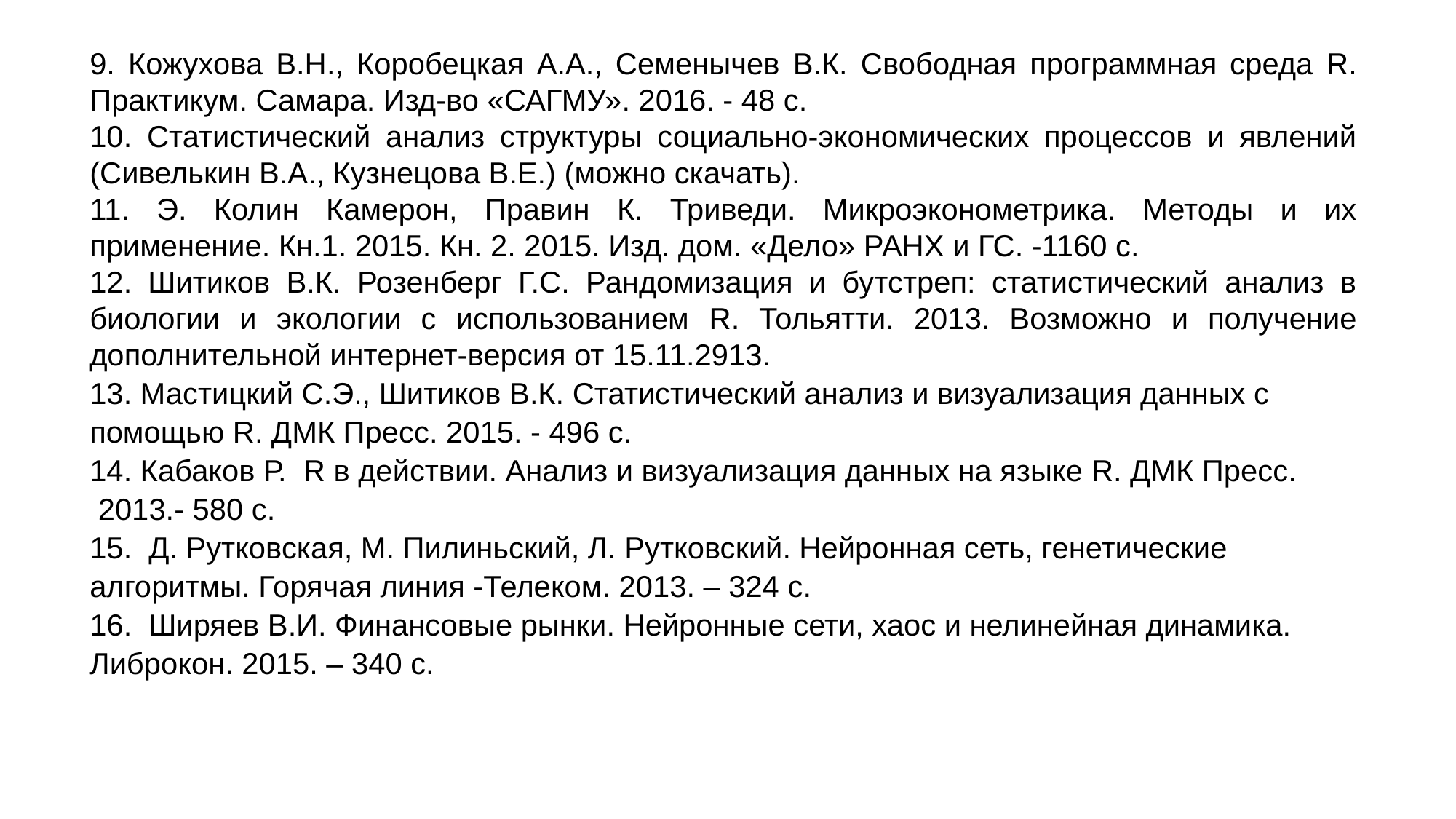

9. Кожухова В.Н., Коробецкая А.А., Семенычев В.К. Свободная программная среда R. Практикум. Самара. Изд-во «САГМУ». 2016. - 48 с.
10. Статистический анализ структуры социально-экономических процессов и явлений (Сивелькин В.А., Кузнецова В.Е.) (можно скачать).
11. Э. Колин Камерон, Правин К. Триведи. Микроэконометрика. Методы и их применение. Кн.1. 2015. Кн. 2. 2015. Изд. дом. «Дело» РАНХ и ГС. -1160 с.
12. Шитиков В.К. Розенберг Г.С. Рандомизация и бутстреп: статистический анализ в биологии и экологии с использованием R. Тольятти. 2013. Возможно и получение дополнительной интернет-версия от 15.11.2913.
13. Мастицкий С.Э., Шитиков В.К. Статистический анализ и визуализация данных с помощью R. ДМК Пресс. 2015. - 496 с.
14. Кабаков Р.  R в действии. Анализ и визуализация данных на языке R. ДМК Пресс.
 2013.- 580 с.
15.  Д. Рутковская, М. Пилиньский, Л. Рутковский. Нейронная сеть, генетические алгоритмы. Горячая линия -Телеком. 2013. – 324 с.
16.  Ширяев В.И. Финансовые рынки. Нейронные сети, хаос и нелинейная динамика. Либрокон. 2015. – 340 с.